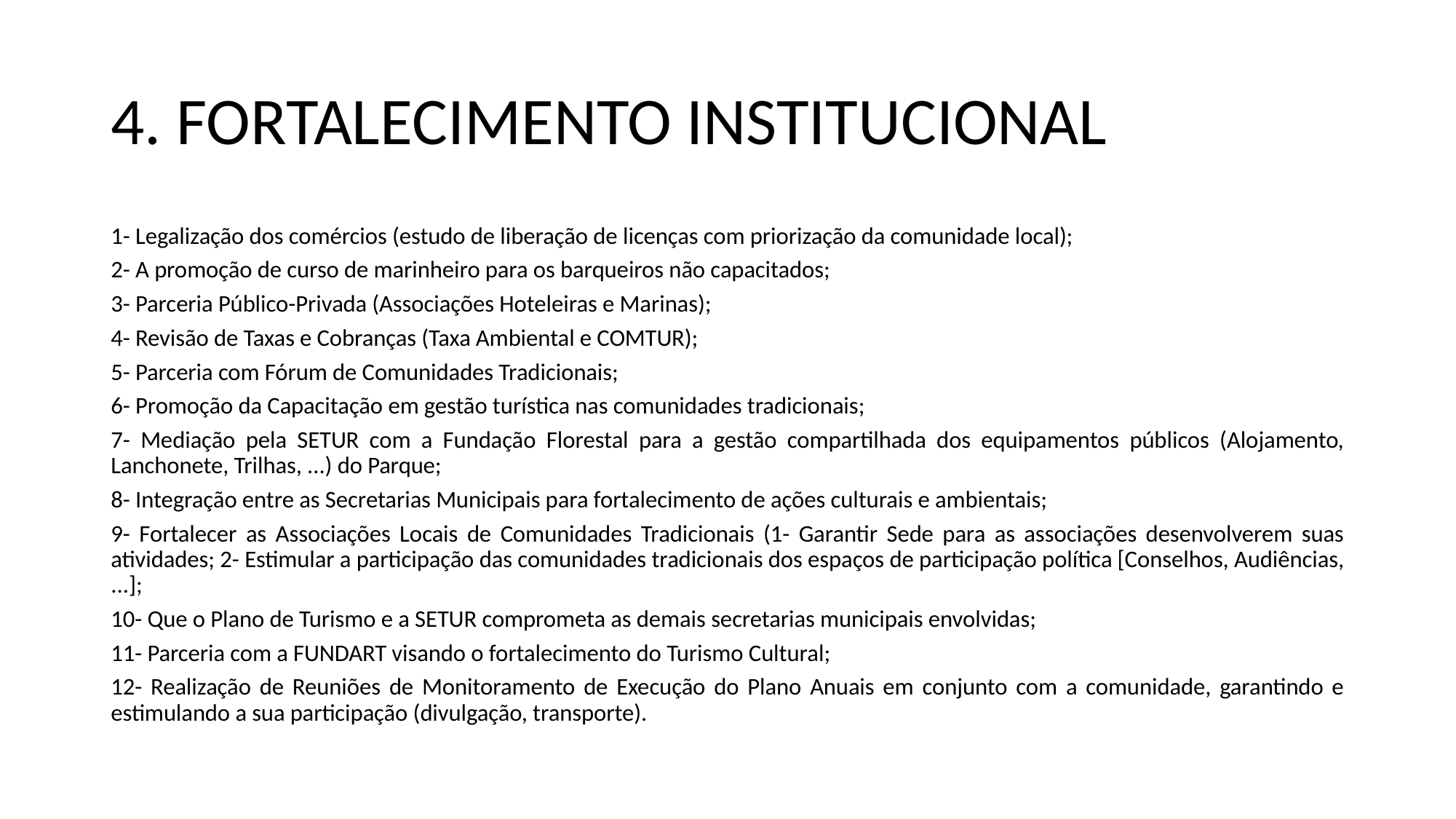

# 4. FORTALECIMENTO INSTITUCIONAL
1- Legalização dos comércios (estudo de liberação de licenças com priorização da comunidade local);
2- A promoção de curso de marinheiro para os barqueiros não capacitados;
3- Parceria Público-Privada (Associações Hoteleiras e Marinas);
4- Revisão de Taxas e Cobranças (Taxa Ambiental e COMTUR);
5- Parceria com Fórum de Comunidades Tradicionais;
6- Promoção da Capacitação em gestão turística nas comunidades tradicionais;
7- Mediação pela SETUR com a Fundação Florestal para a gestão compartilhada dos equipamentos públicos (Alojamento, Lanchonete, Trilhas, ...) do Parque;
8- Integração entre as Secretarias Municipais para fortalecimento de ações culturais e ambientais;
9- Fortalecer as Associações Locais de Comunidades Tradicionais (1- Garantir Sede para as associações desenvolverem suas atividades; 2- Estimular a participação das comunidades tradicionais dos espaços de participação política [Conselhos, Audiências, ...];
10- Que o Plano de Turismo e a SETUR comprometa as demais secretarias municipais envolvidas;
11- Parceria com a FUNDART visando o fortalecimento do Turismo Cultural;
12- Realização de Reuniões de Monitoramento de Execução do Plano Anuais em conjunto com a comunidade, garantindo e estimulando a sua participação (divulgação, transporte).